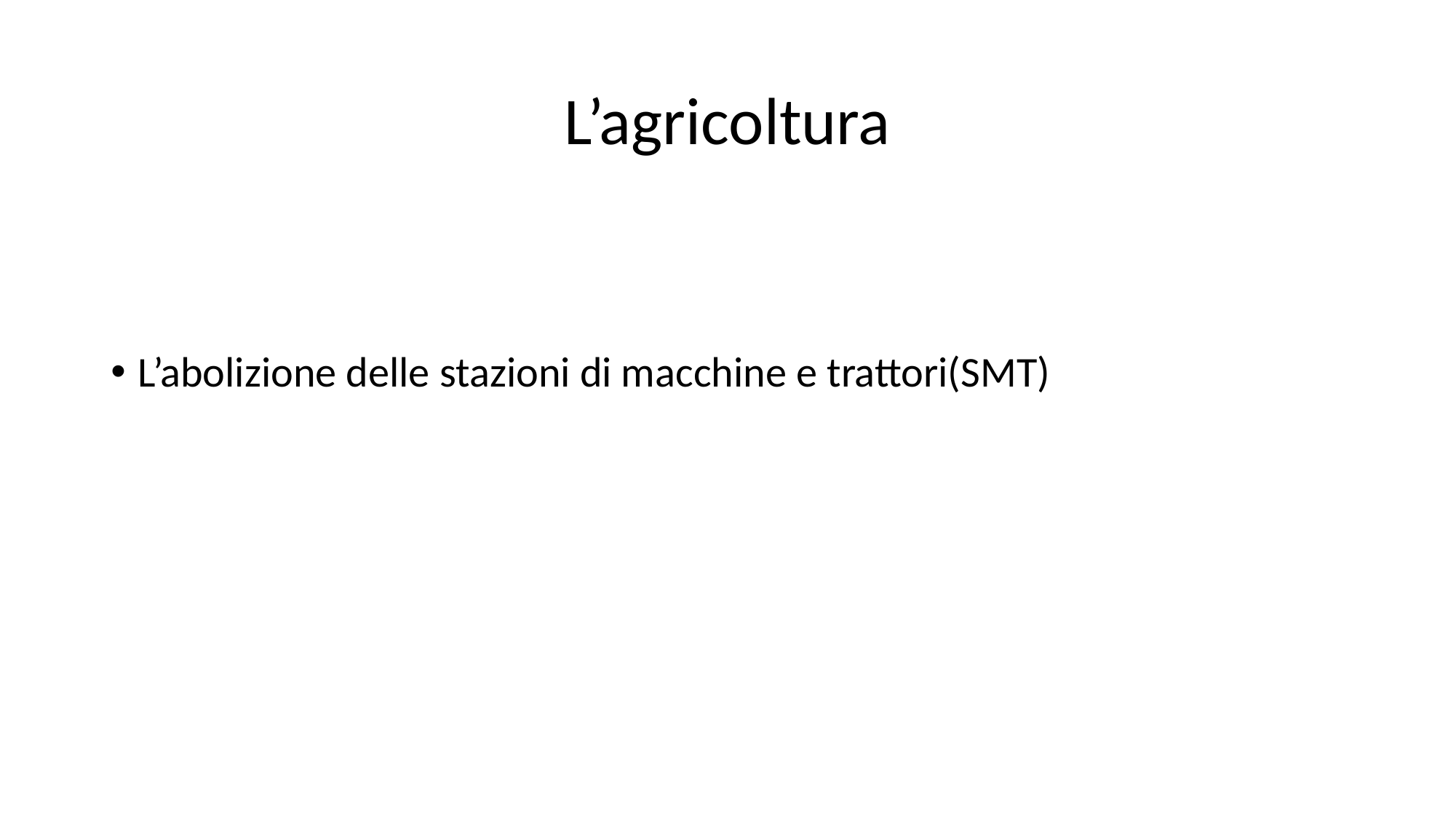

# L’agricoltura

L’abolizione delle stazioni di macchine e trattori(SMT)